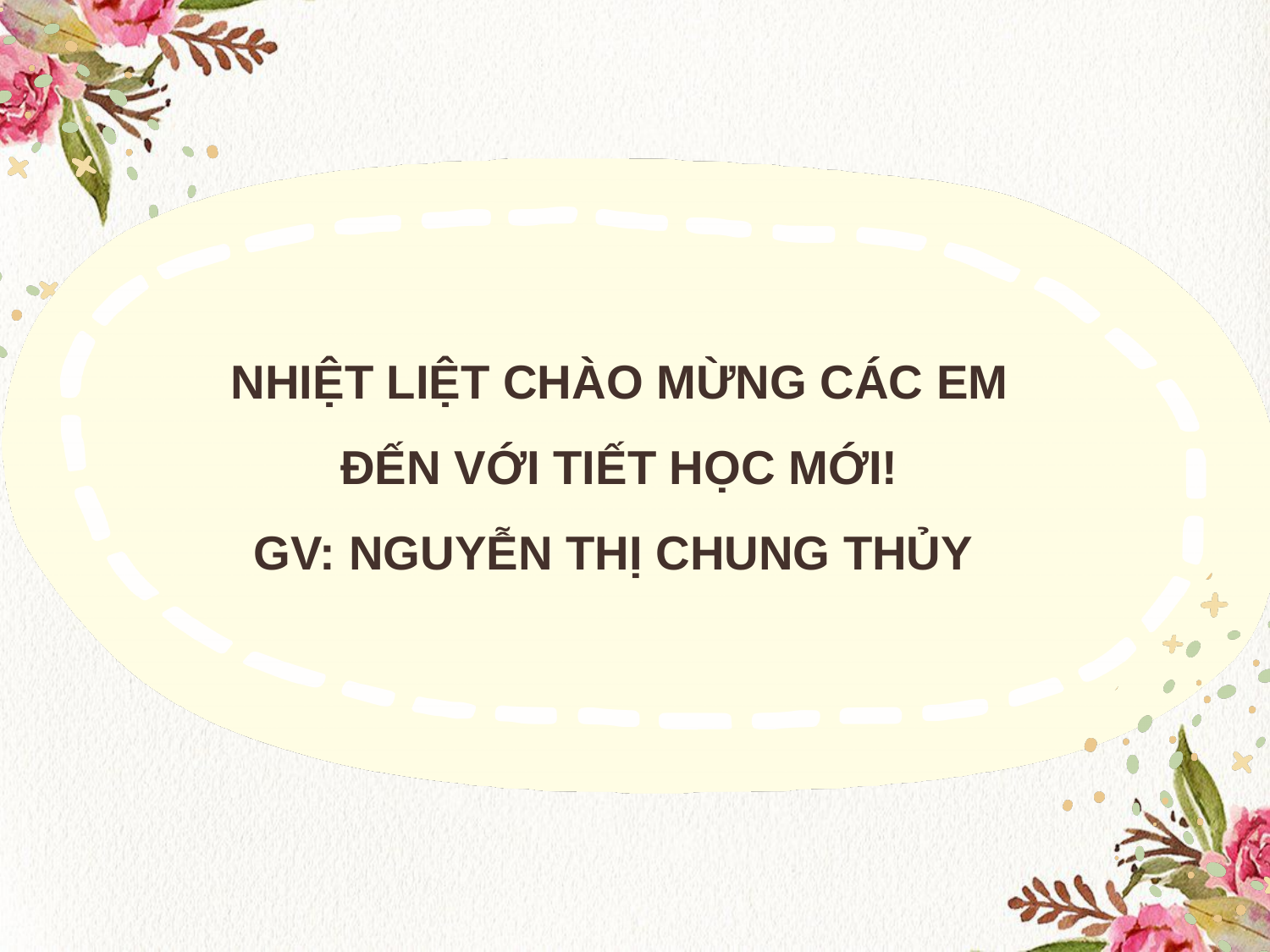

NHIỆT LIỆT CHÀO MỪNG CÁC EM ĐẾN VỚI TIẾT HỌC MỚI!
GV: NGUYỄN THỊ CHUNG THỦY